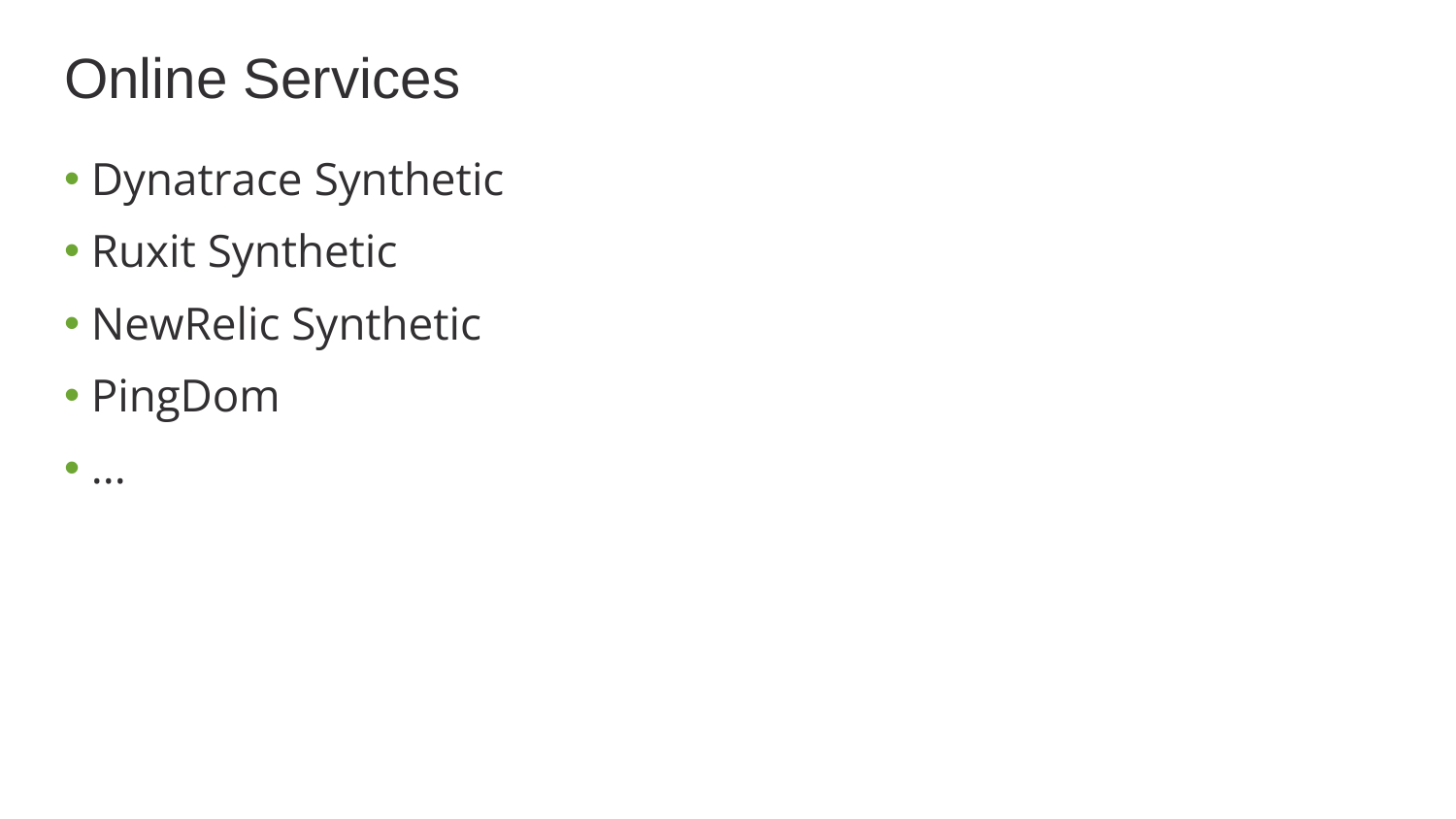

# Online Services
Dynatrace Synthetic
Ruxit Synthetic
NewRelic Synthetic
PingDom
...